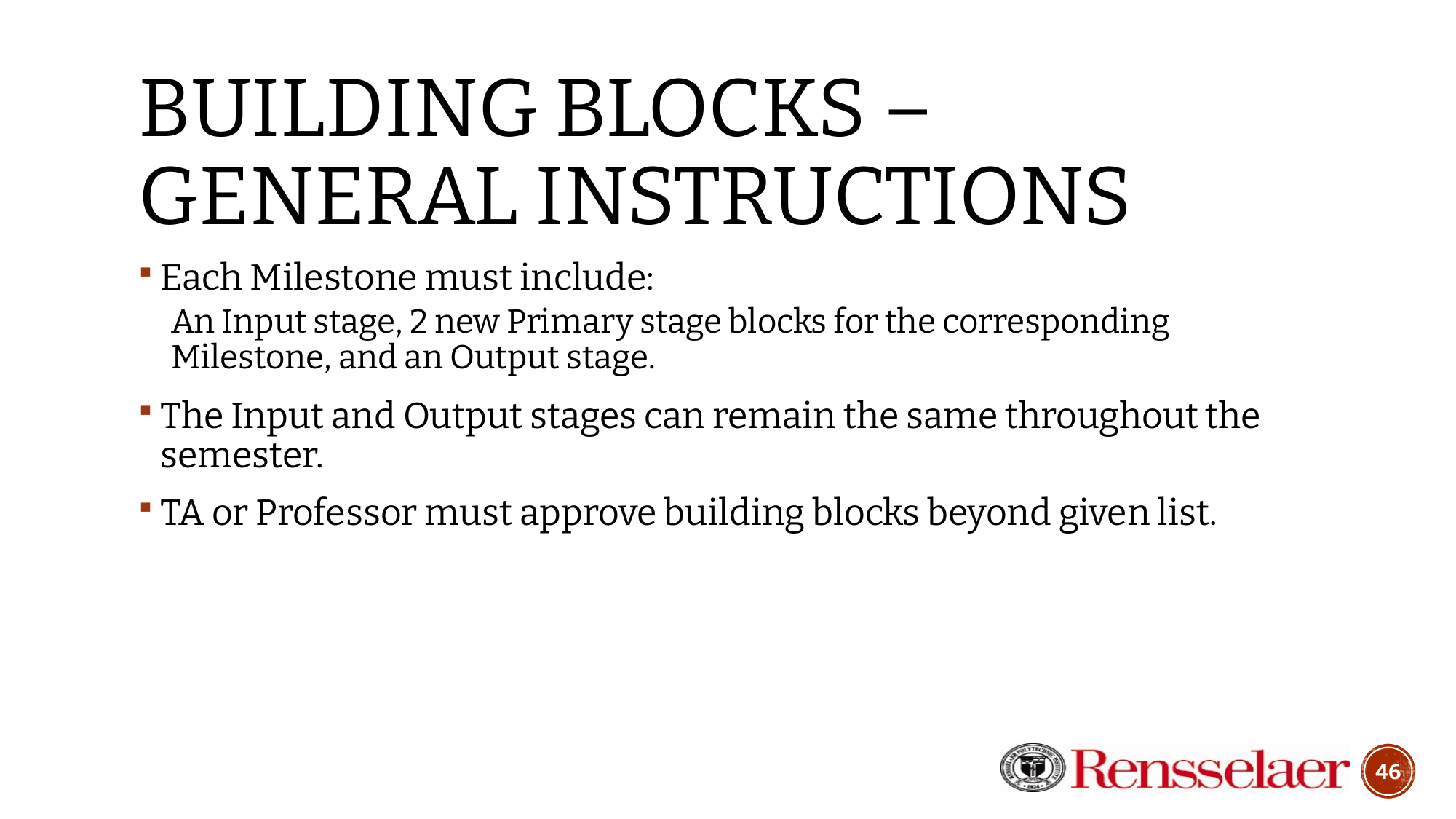

# Building Blocks – GENERAL INSTRUCTIONS
Each Milestone must include:
An Input stage, 2 new Primary stage blocks for the corresponding Milestone, and an Output stage.
The Input and Output stages can remain the same throughout the semester.
TA or Professor must approve building blocks beyond given list.
46